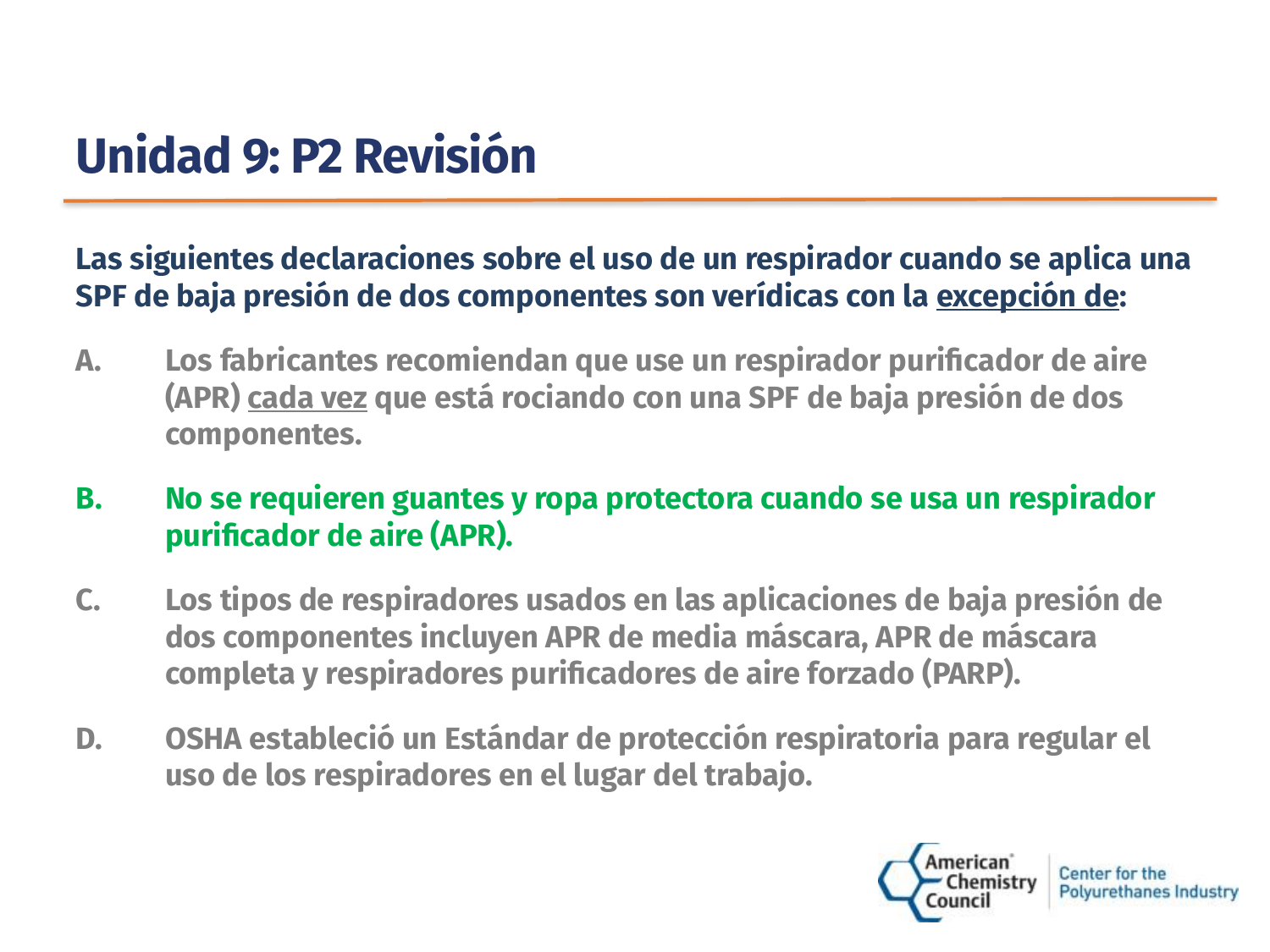

# Unidad 9: P2 Revisión
Las siguientes declaraciones sobre el uso de un respirador cuando se aplica una SPF de baja presión de dos componentes son verídicas con la excepción de:
Los fabricantes recomiendan que use un respirador purificador de aire (APR) cada vez que está rociando con una SPF de baja presión de dos componentes.
No se requieren guantes y ropa protectora cuando se usa un respirador purificador de aire (APR).
Los tipos de respiradores usados en las aplicaciones de baja presión de dos componentes incluyen APR de media máscara, APR de máscara completa y respiradores purificadores de aire forzado (PARP).
OSHA estableció un Estándar de protección respiratoria para regular el uso de los respiradores en el lugar del trabajo.